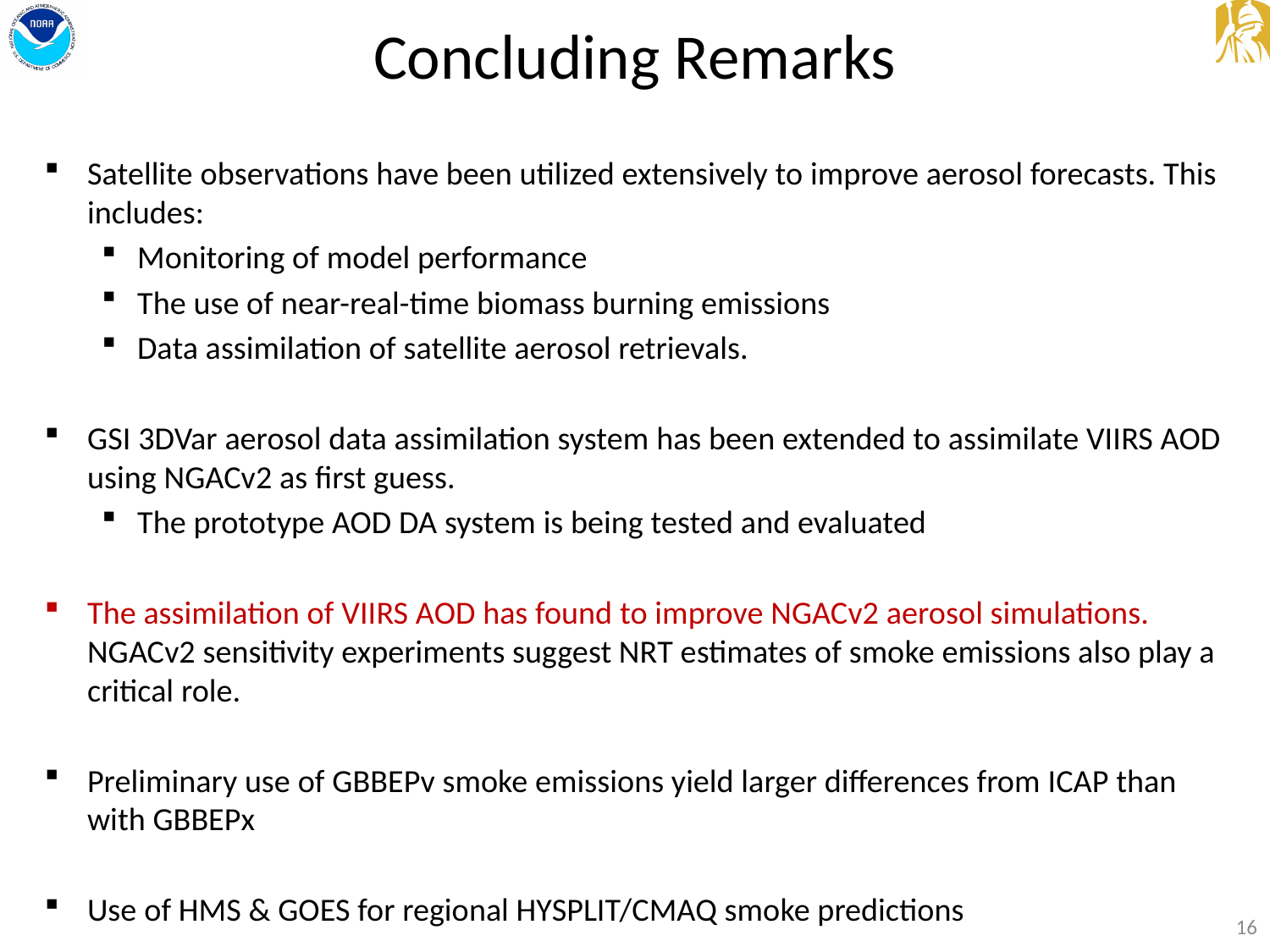

# Concluding Remarks

Satellite observations have been utilized extensively to improve aerosol forecasts. This includes:
Monitoring of model performance
The use of near-real-time biomass burning emissions
Data assimilation of satellite aerosol retrievals.

GSI 3DVar aerosol data assimilation system has been extended to assimilate VIIRS AOD using NGACv2 as first guess.
The prototype AOD DA system is being tested and evaluated

The assimilation of VIIRS AOD has found to improve NGACv2 aerosol simulations.   NGACv2 sensitivity experiments suggest NRT estimates of smoke emissions also play a critical role.

Preliminary use of GBBEPv smoke emissions yield larger differences from ICAP than with GBBEPx

Use of HMS & GOES for regional HYSPLIT/CMAQ smoke predictions
16